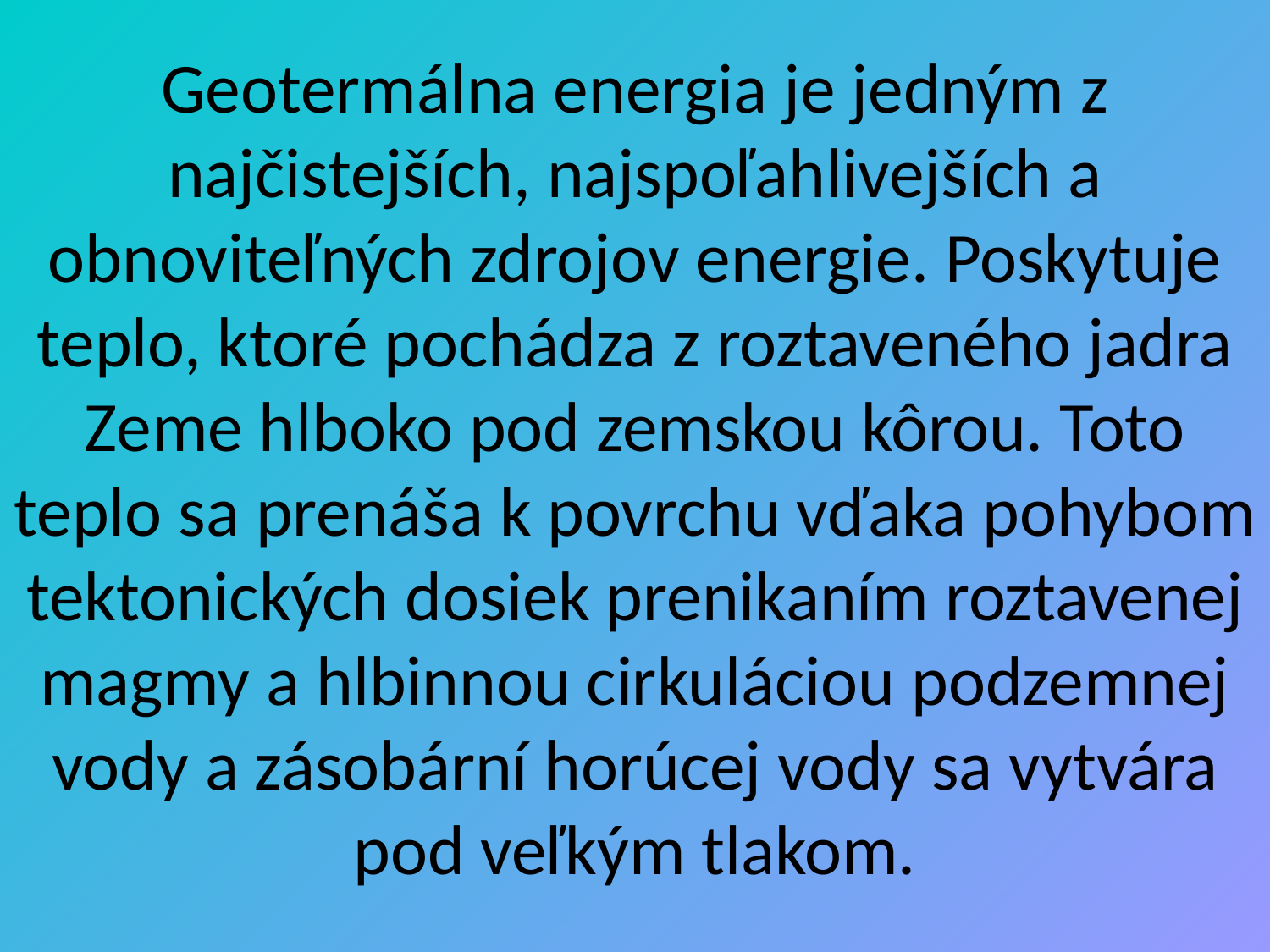

Geotermálna energia je jedným z najčistejších, najspoľahlivejších a obnoviteľných zdrojov energie. Poskytuje teplo, ktoré pochádza z roztaveného jadra Zeme hlboko pod zemskou kôrou. Toto teplo sa prenáša k povrchu vďaka pohybom tektonických dosiek prenikaním roztavenej magmy a hlbinnou cirkuláciou podzemnej vody a zásobární horúcej vody sa vytvára pod veľkým tlakom.